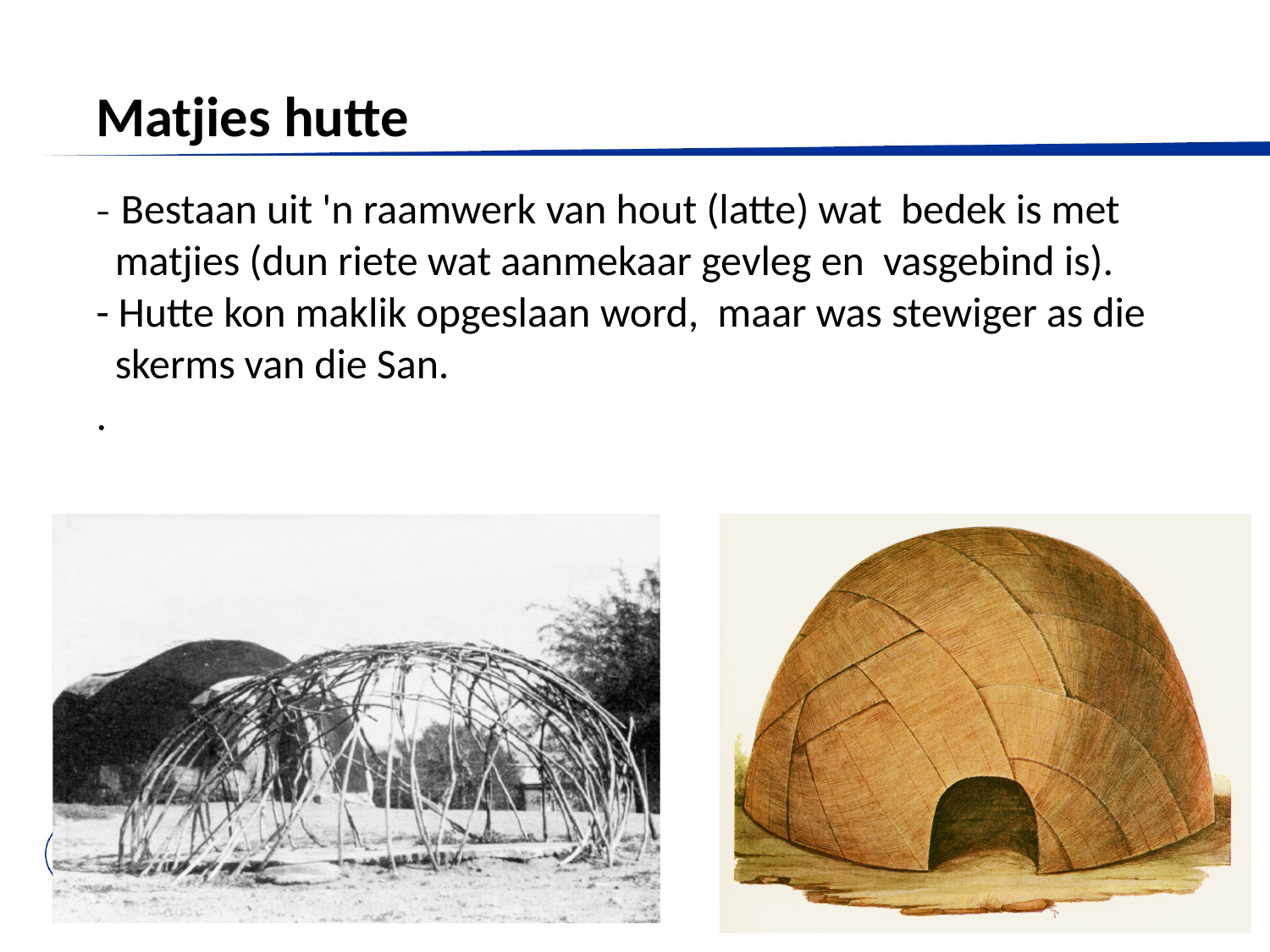

Matjies hutte
 - Bestaan uit 'n raamwerk van hout (latte) wat  bedek is met
   matjies (dun riete wat aanmekaar gevleg en  vasgebind is).
 - Hutte kon maklik opgeslaan word,  maar was stewiger as die
   skerms van die San.
 .